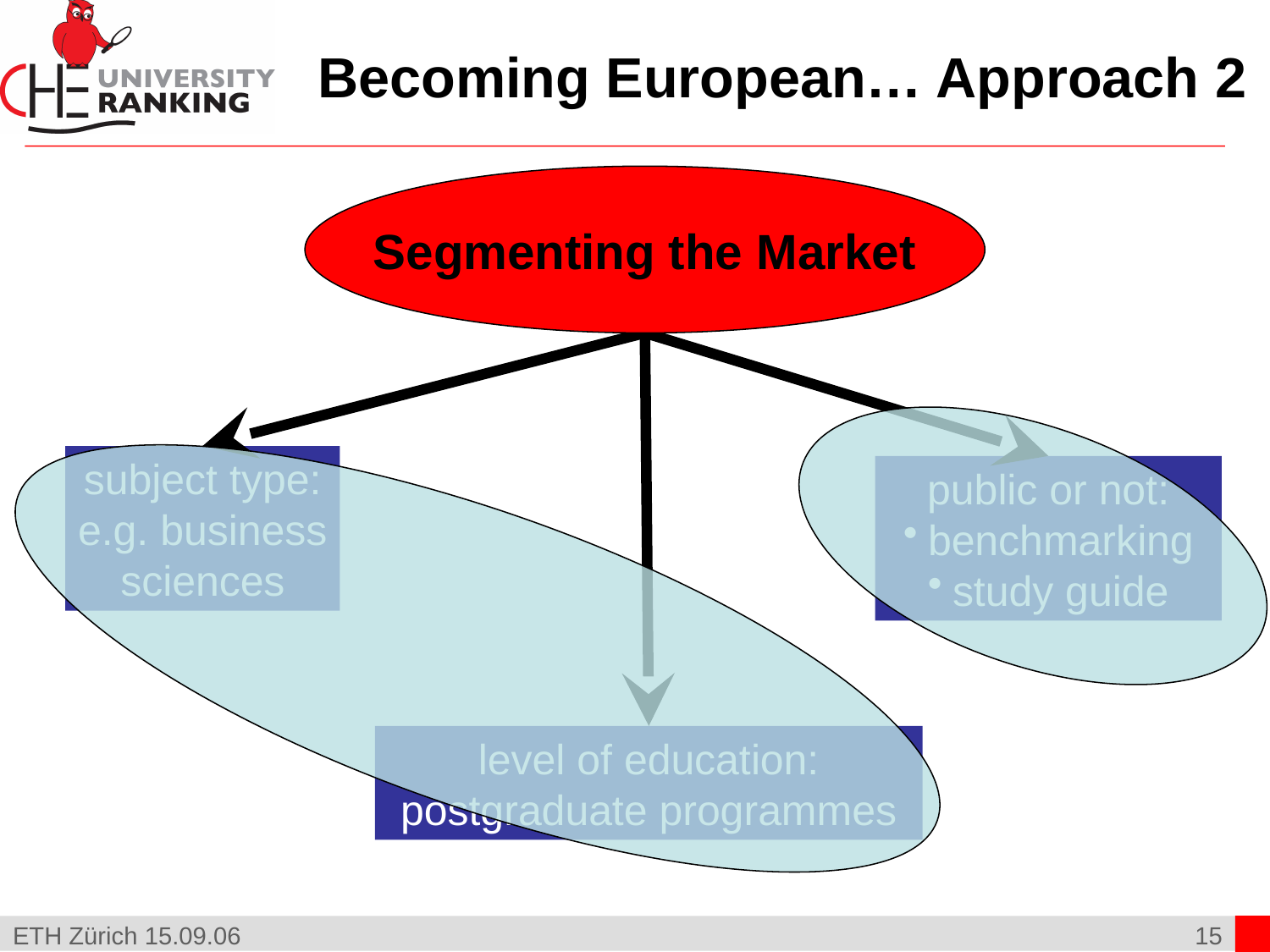

# Becoming European… Approach 2
Segmenting the Market

subject type:
e.g. business
sciences
public or not:
benchmarking
study guide

level of education:
postgraduate programmes
ETH Zürich 15.09.06
15